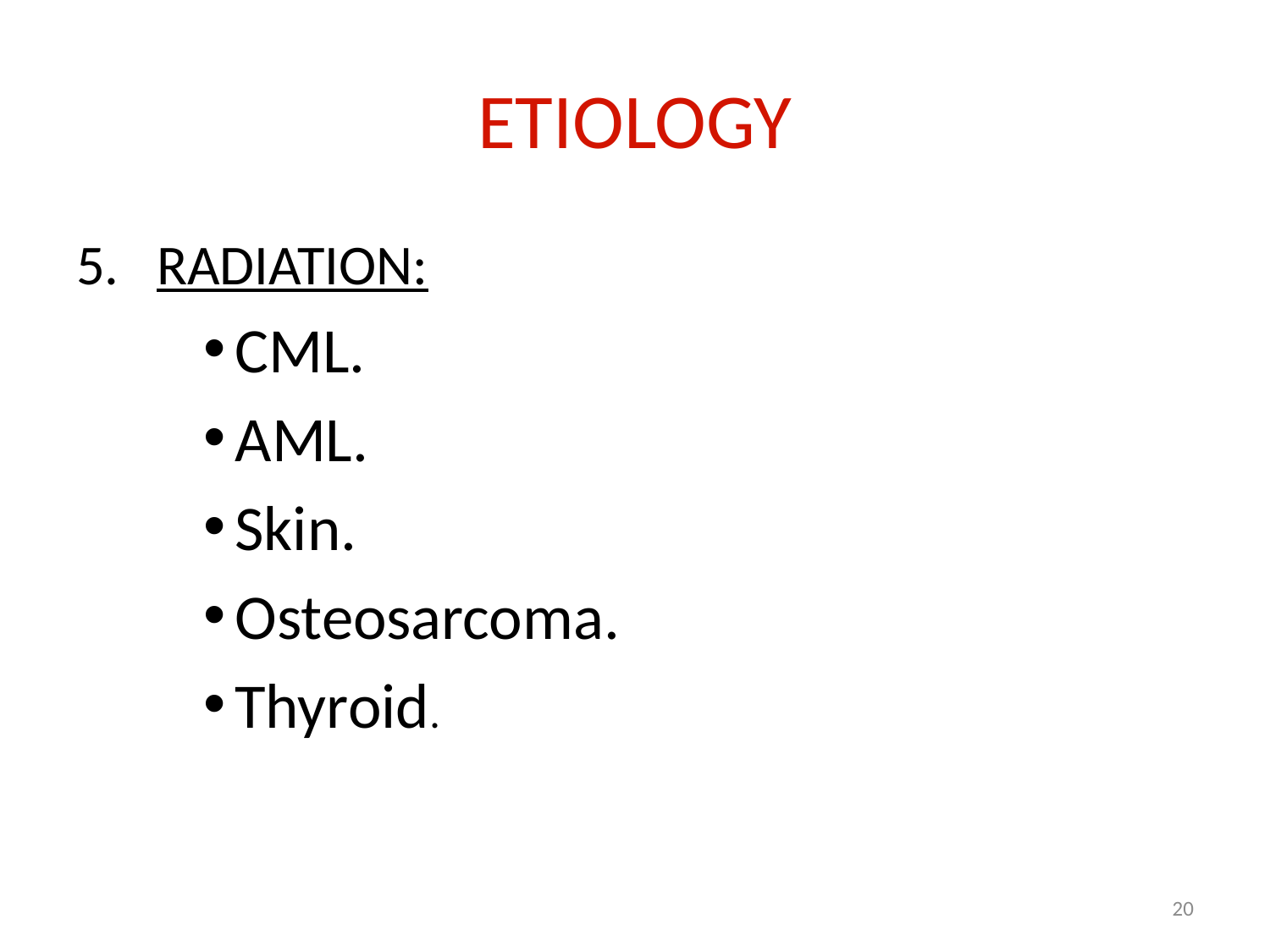

# ETIOLOGY
5.   RADIATION:
CML.
AML.
Skin.
Osteosarcoma.
Thyroid.
20